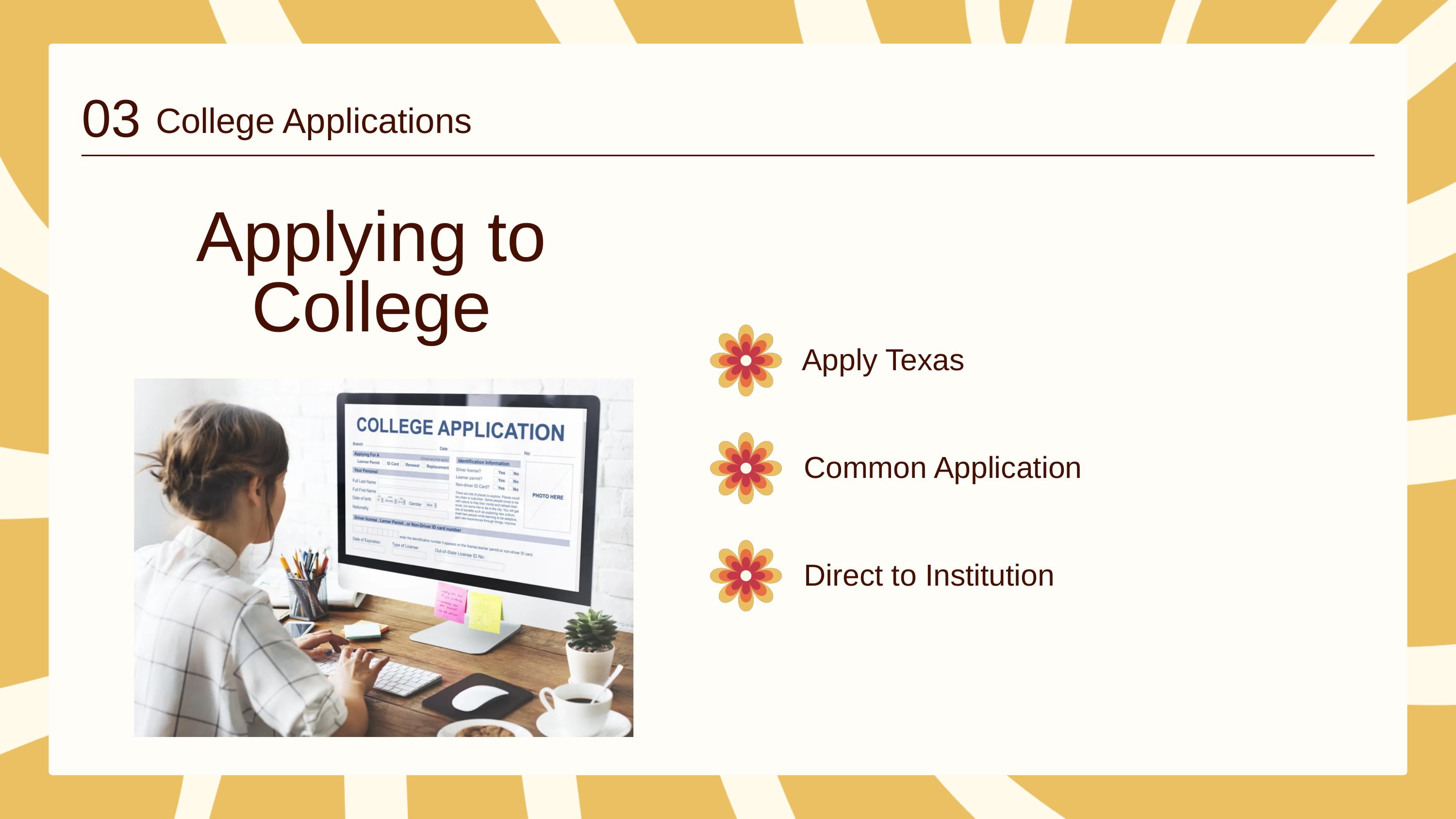

03
College Applications

Applying to College

Apply Texas

Common Application

Direct to Institution